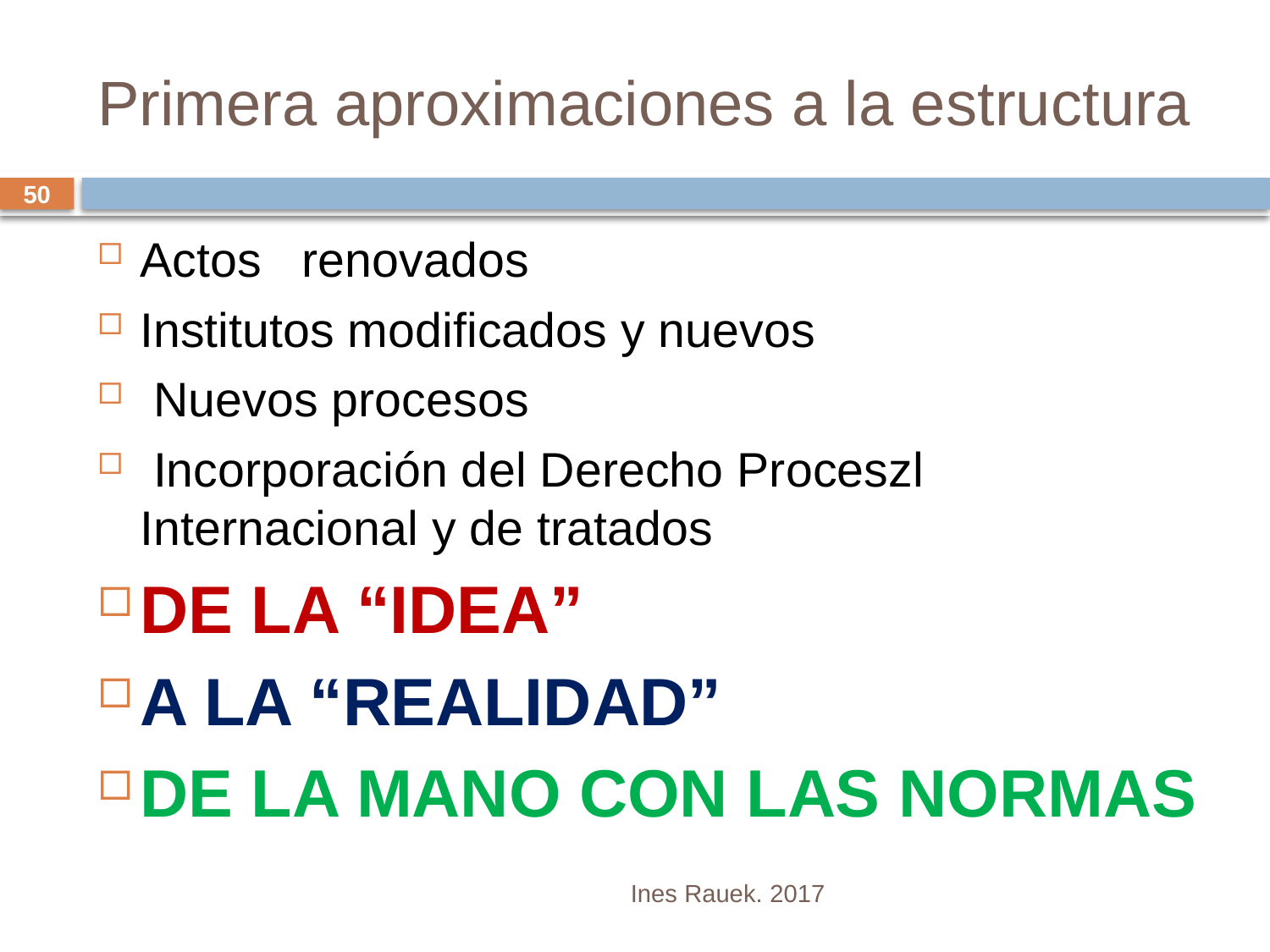

# Primera aproximaciones a la estructura
50
Actos   renovados
Institutos modificados y nuevos
 Nuevos procesos
 Incorporación del Derecho Proceszl Internacional y de tratados
DE LA “IDEA”
A LA “REALIDAD”
DE LA MANO CON LAS NORMAS
Ines Rauek. 2017